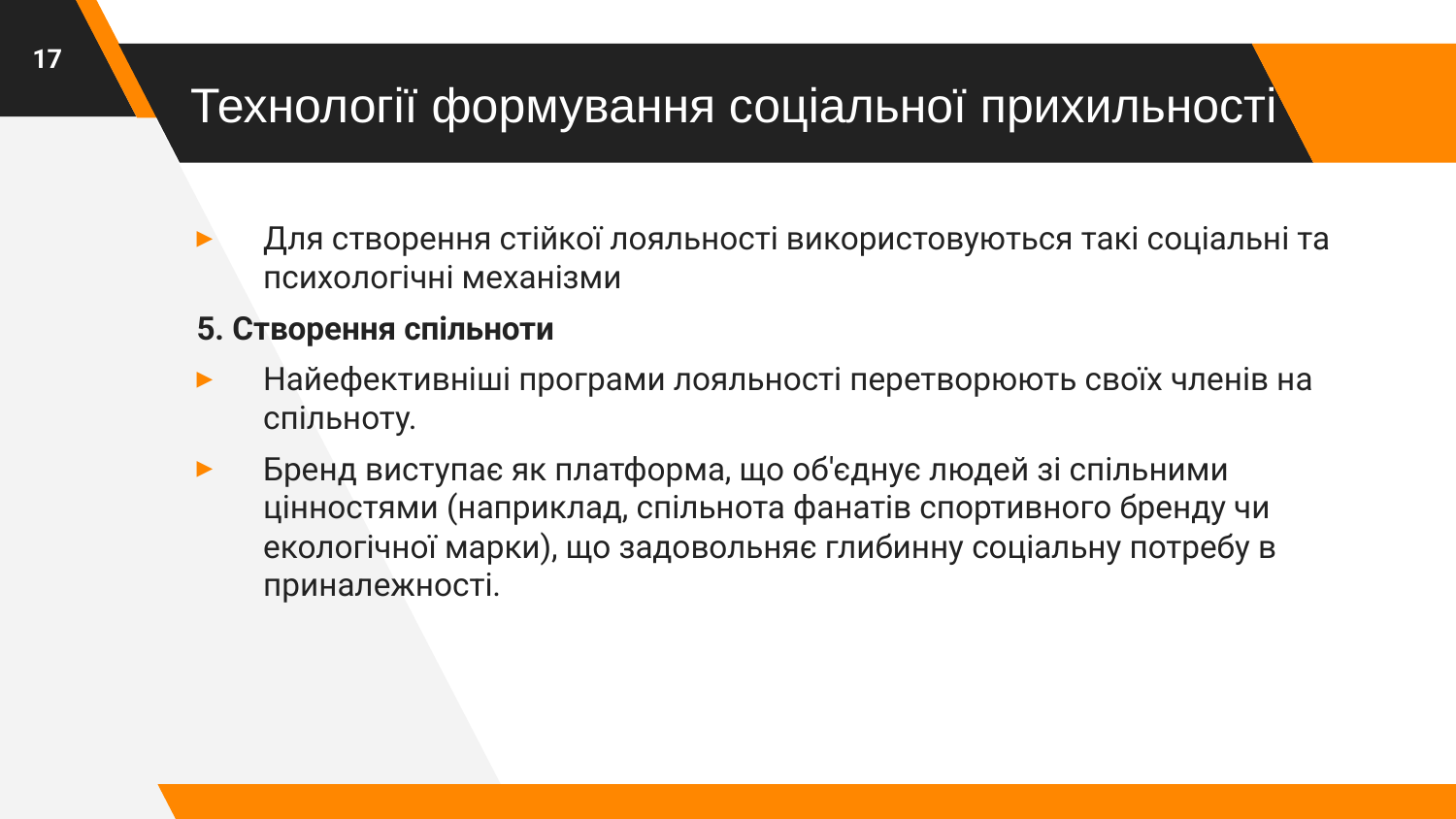

17
# Технології формування соціальної прихильності
Для створення стійкої лояльності використовуються такі соціальні та психологічні механізми
5. Створення спільноти
Найефективніші програми лояльності перетворюють своїх членів на спільноту.
Бренд виступає як платформа, що об'єднує людей зі спільними цінностями (наприклад, спільнота фанатів спортивного бренду чи екологічної марки), що задовольняє глибинну соціальну потребу в приналежності.